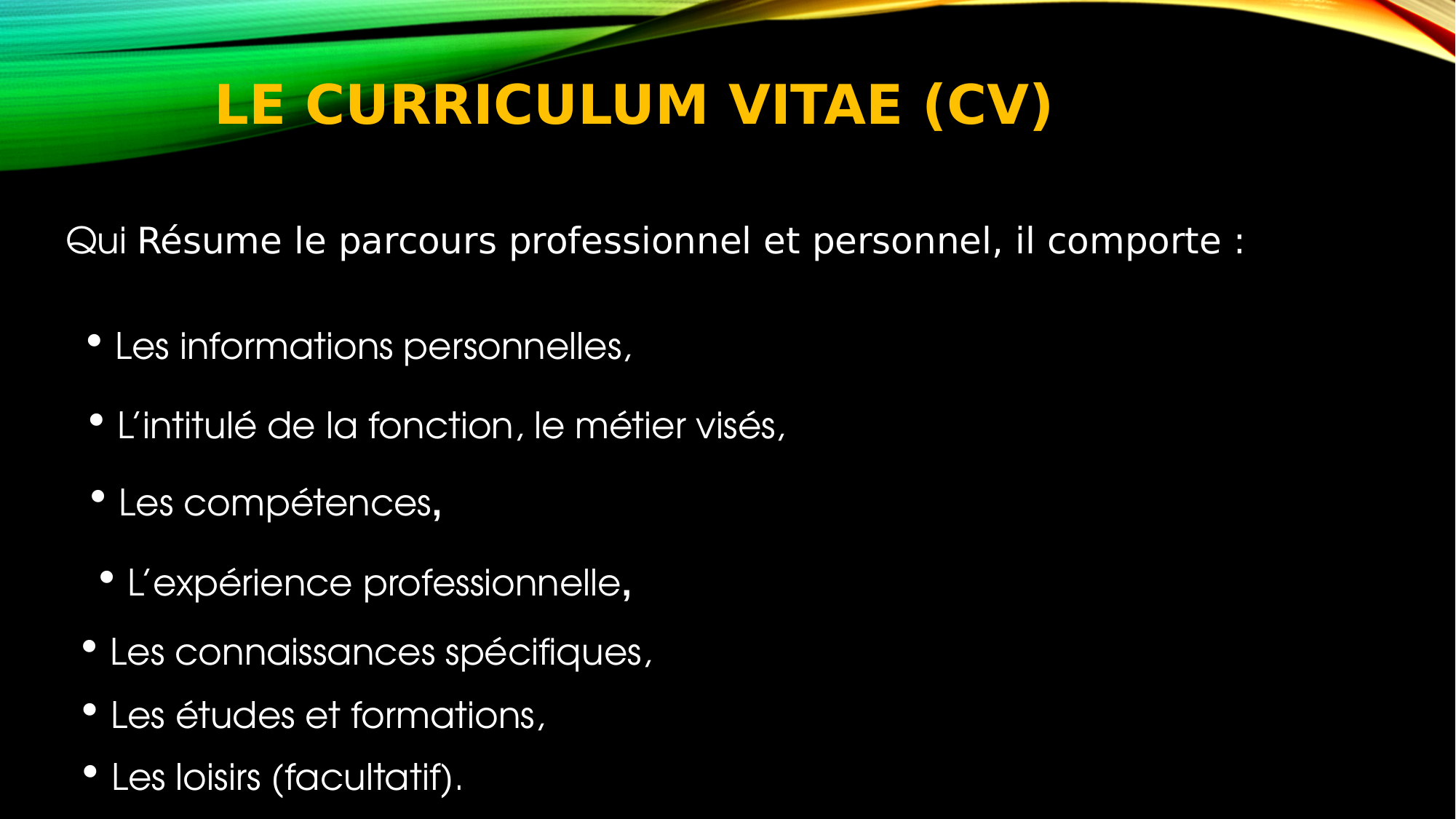

# Le Curriculum Vitae (cv)
Qui Résume le parcours professionnel et personnel, il comporte :
Les informations personnelles,
L’intitulé de la fonction, le métier visés,
Les compétences,
L’expérience professionnelle,
Les connaissances spécifiques,
Les études et formations,
Les loisirs (facultatif).